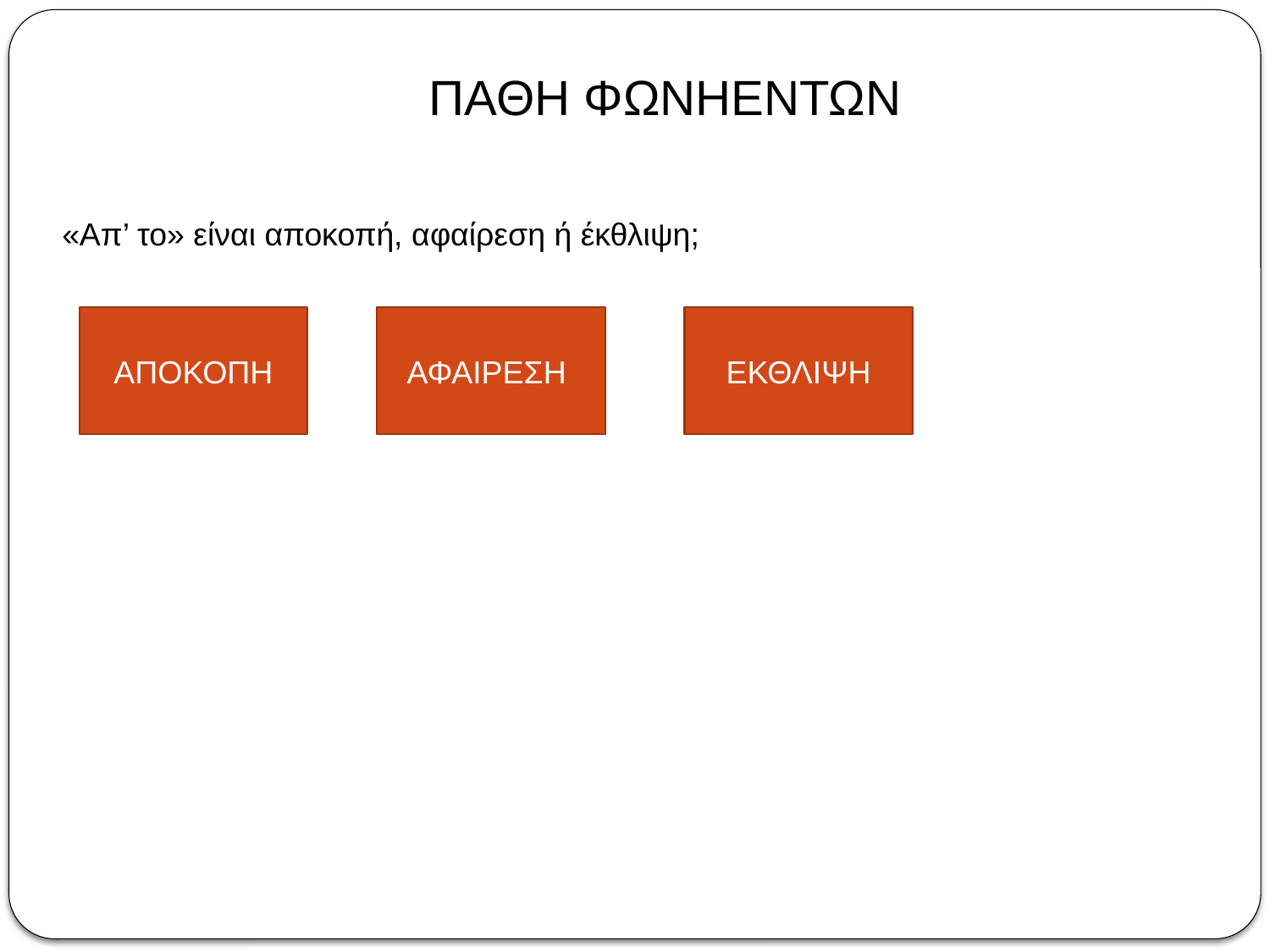

ΠΑΘΗ ΦΩΝΗΕΝΤΩΝ
«Απ’ το» είναι αποκοπή, αφαίρεση ή έκθλιψη;
ΑΠΟΚΟΠΗ
ΑΦΑΙΡΕΣΗ
ΕΚΘΛΙΨΗ